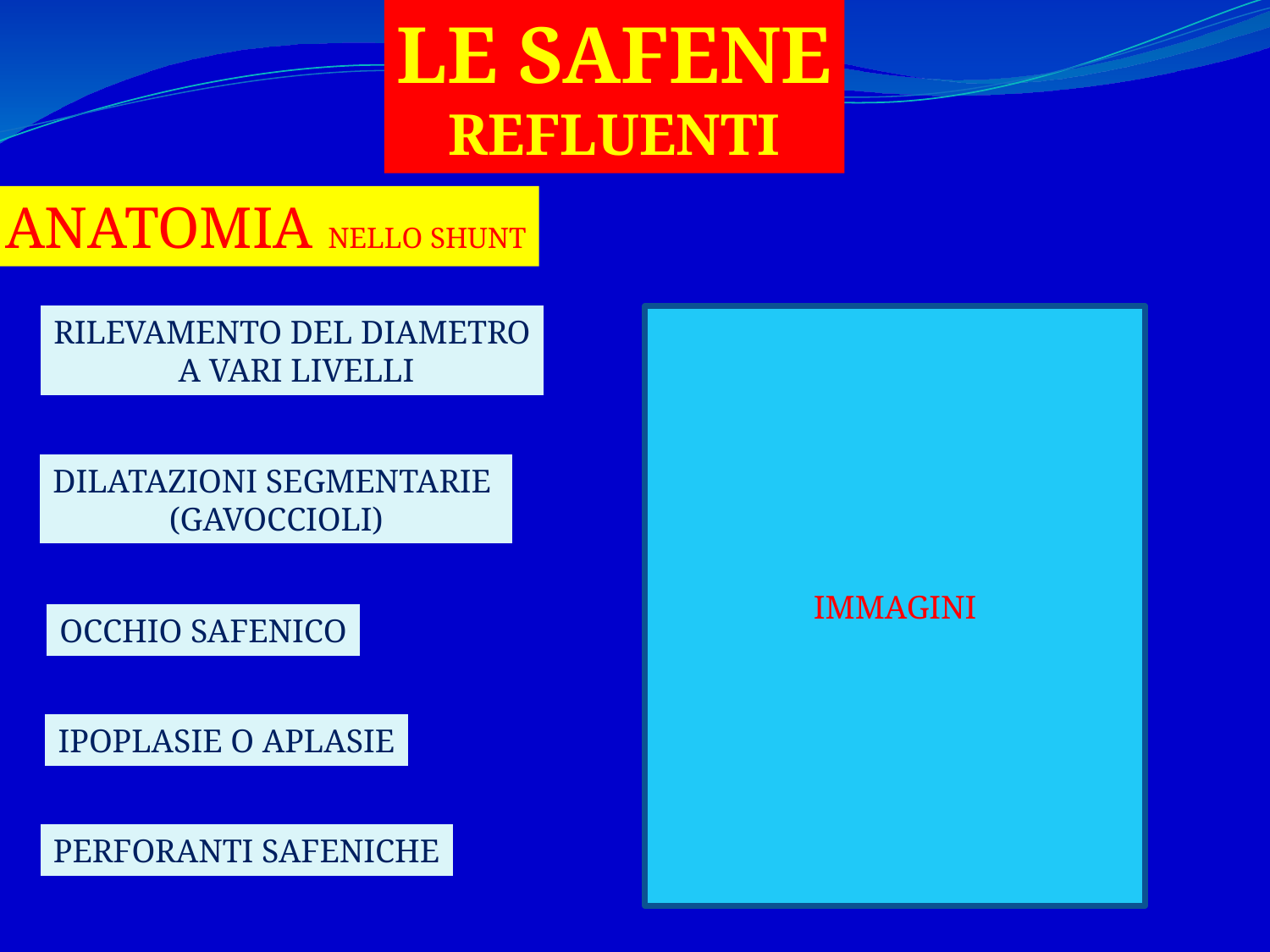

LE SAFENE
REFLUENTI
ANATOMIA NELLO SHUNT
RILEVAMENTO DEL DIAMETRO
 A VARI LIVELLI
IMMAGINI
DILATAZIONI SEGMENTARIE
(GAVOCCIOLI)
OCCHIO SAFENICO
IPOPLASIE O APLASIE
PERFORANTI SAFENICHE